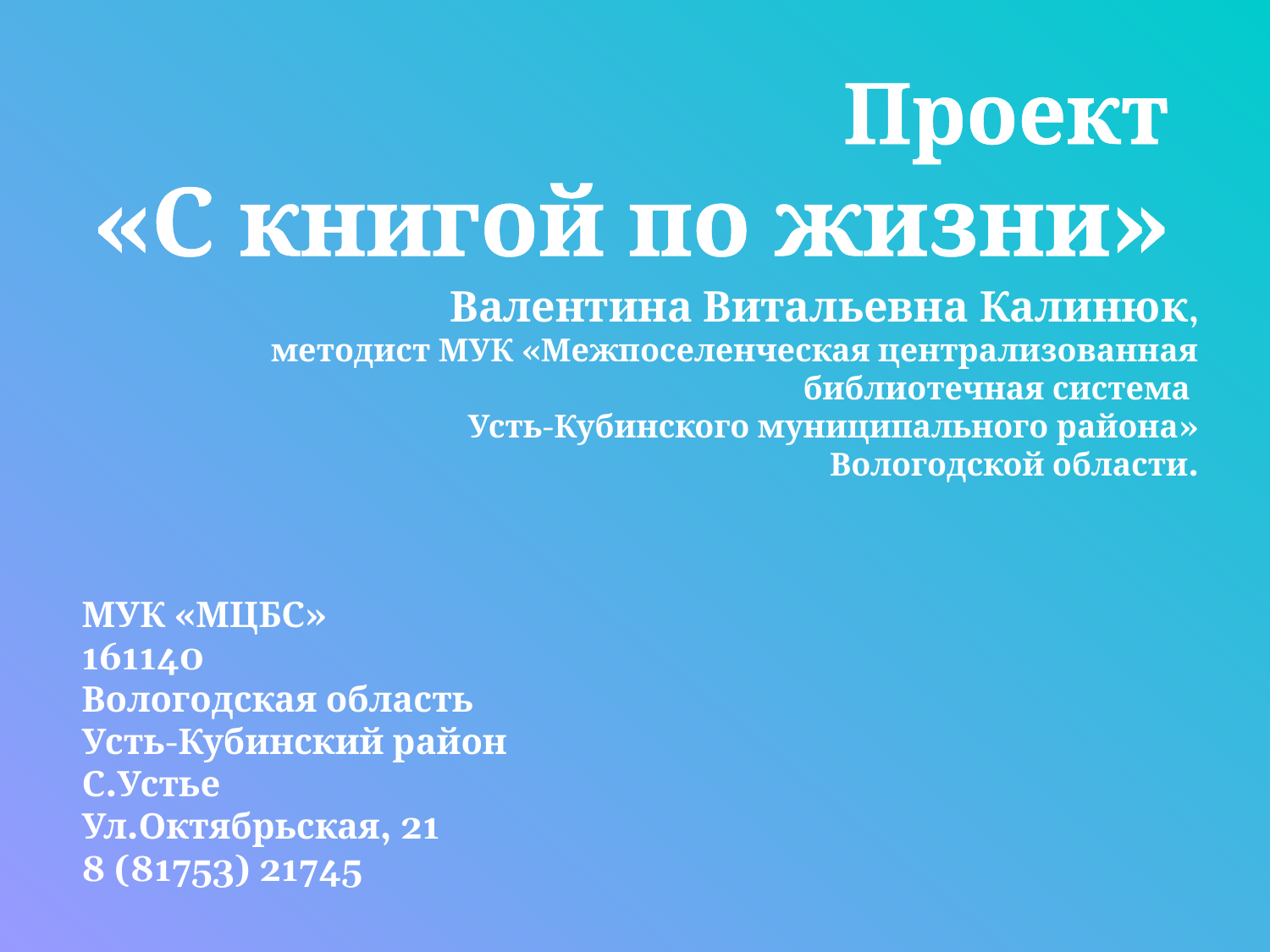

Проект
«С книгой по жизни»

Валентина Витальевна Калинюк,
методист МУК «Межпоселенческая централизованная библиотечная система
Усть-Кубинского муниципального района» Вологодской области.
МУК «МЦБС»
161140
Вологодская область
Усть-Кубинский район
С.Устье
Ул.Октябрьская, 21
8 (81753) 21745